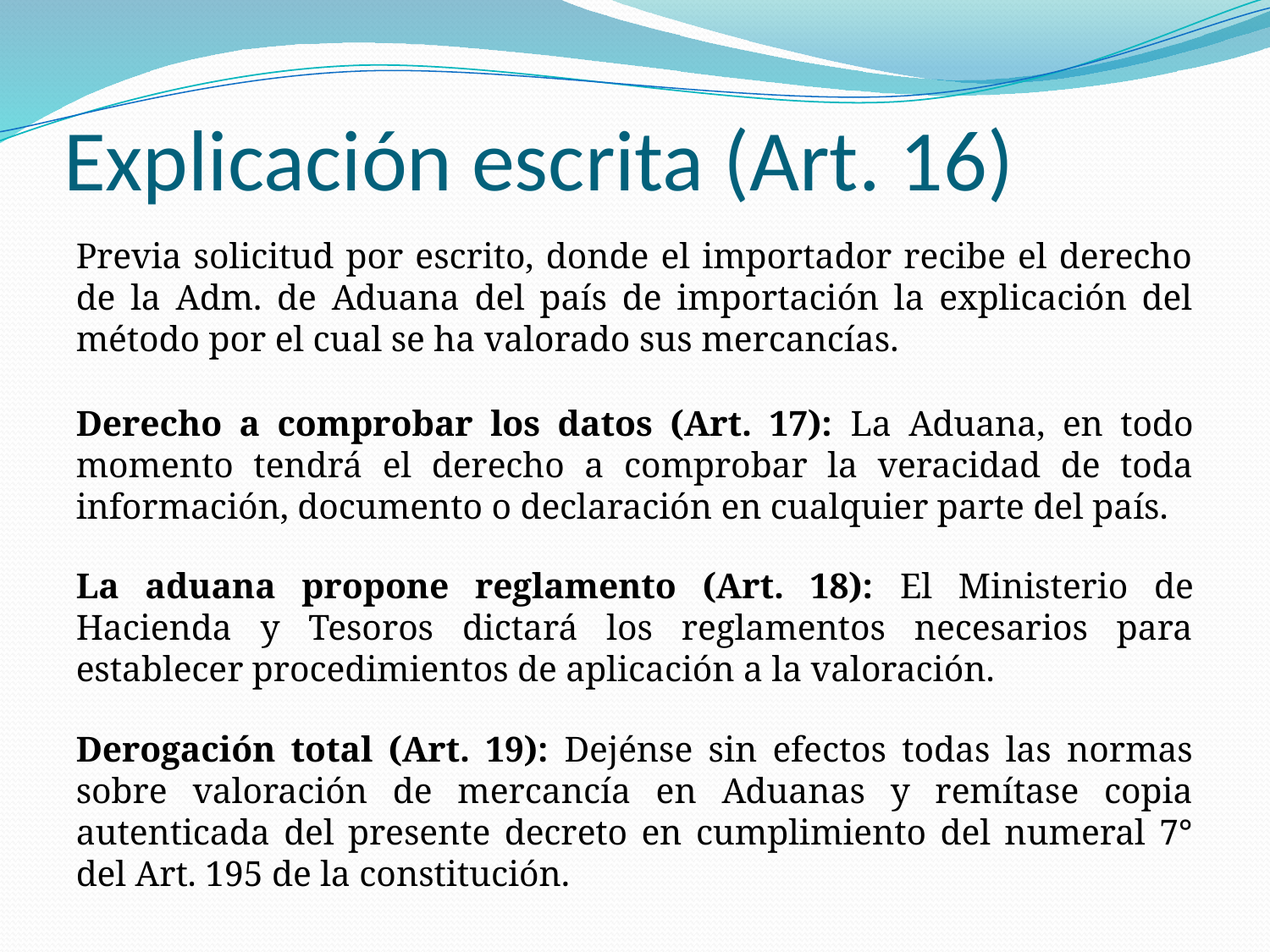

# Explicación escrita (Art. 16)
Previa solicitud por escrito, donde el importador recibe el derecho de la Adm. de Aduana del país de importación la explicación del método por el cual se ha valorado sus mercancías.

Derecho a comprobar los datos (Art. 17): La Aduana, en todo momento tendrá el derecho a comprobar la veracidad de toda información, documento o declaración en cualquier parte del país.

La aduana propone reglamento (Art. 18): El Ministerio de Hacienda y Tesoros dictará los reglamentos necesarios para establecer procedimientos de aplicación a la valoración.

Derogación total (Art. 19): Dejénse sin efectos todas las normas sobre valoración de mercancía en Aduanas y remítase copia autenticada del presente decreto en cumplimiento del numeral 7° del Art. 195 de la constitución.